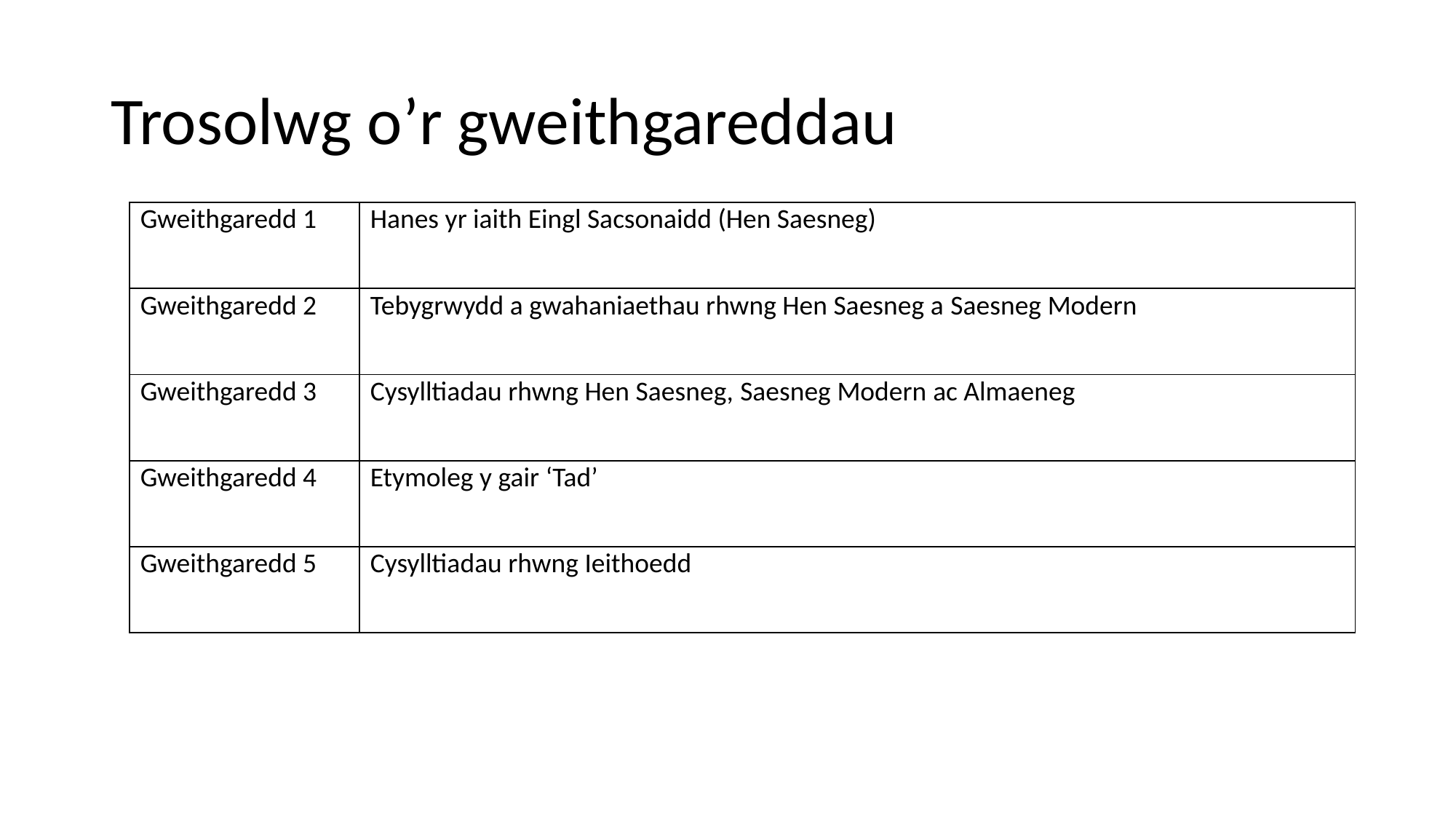

# Trosolwg o’r gweithgareddau
| Gweithgaredd 1 | Hanes yr iaith Eingl Sacsonaidd (Hen Saesneg) |
| --- | --- |
| Gweithgaredd 2 | Tebygrwydd a gwahaniaethau rhwng Hen Saesneg a Saesneg Modern |
| Gweithgaredd 3 | Cysylltiadau rhwng Hen Saesneg, Saesneg Modern ac Almaeneg |
| Gweithgaredd 4 | Etymoleg y gair ‘Tad’ |
| Gweithgaredd 5 | Cysylltiadau rhwng Ieithoedd |